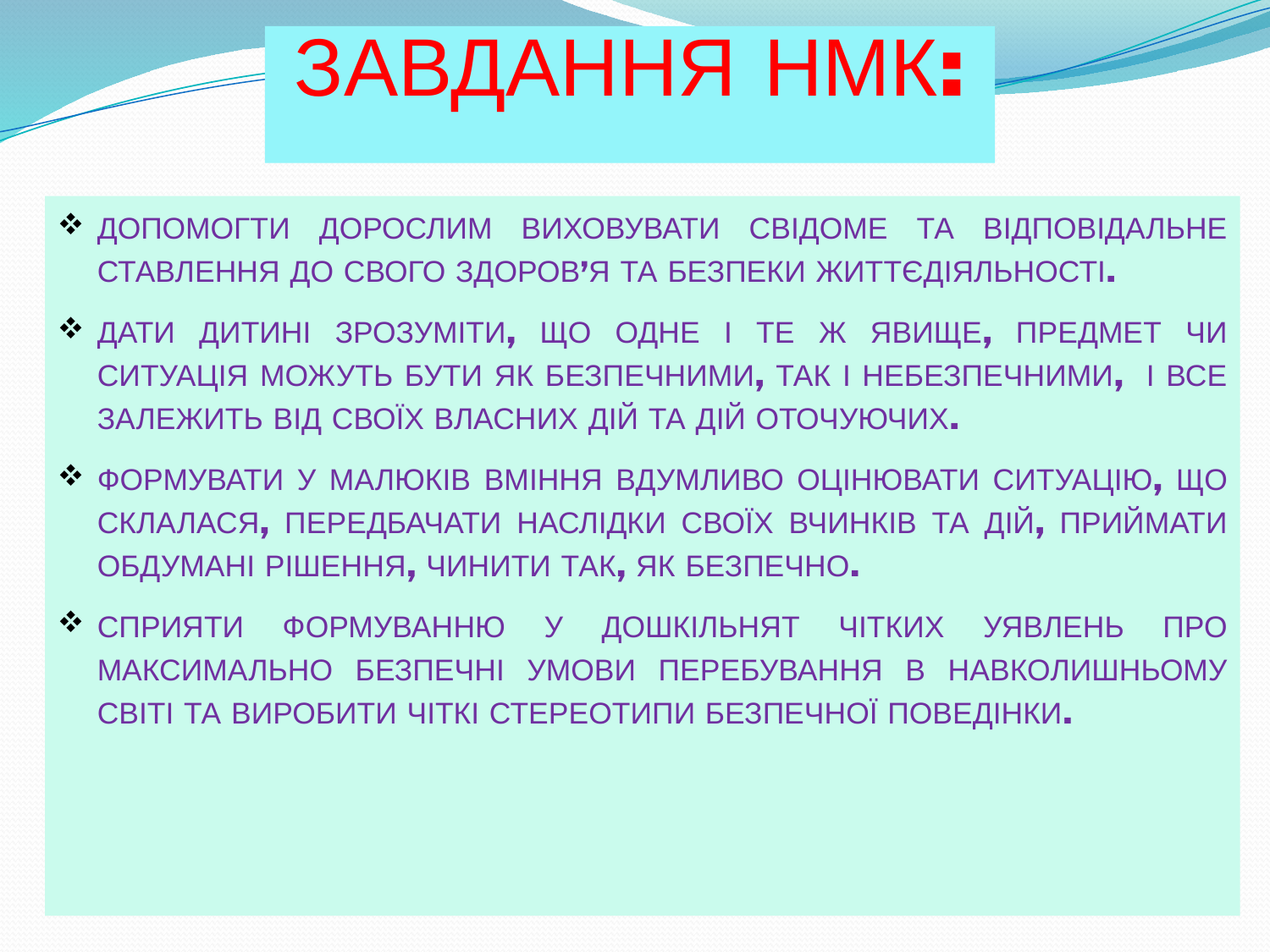

Завдання нмк:
Допомогти дорослим виховувати свідоме та відповідальне ставлення до свого здоров’я та безпеки життєдіяльності.
Дати дитині зрозуміти, що одне і те ж явище, предмет чи ситуація можуть бути як безпечними, так і небезпечними,  і все залежить від своїх власних дій та дій оточуючих.
Формувати у малюків вміння Вдумливо оцінювати ситуацію, що склалася, передбачати наслідки своїх вчинків та ДІЙ, приймати обдумані рішення, чинити так, як безпечно.
Сприяти формуванню у дошкільнят чітких уявлень про максимально безпечні умови перебування в навколишньому світі та виробити чіткі стереотипи безпечної поведінки.